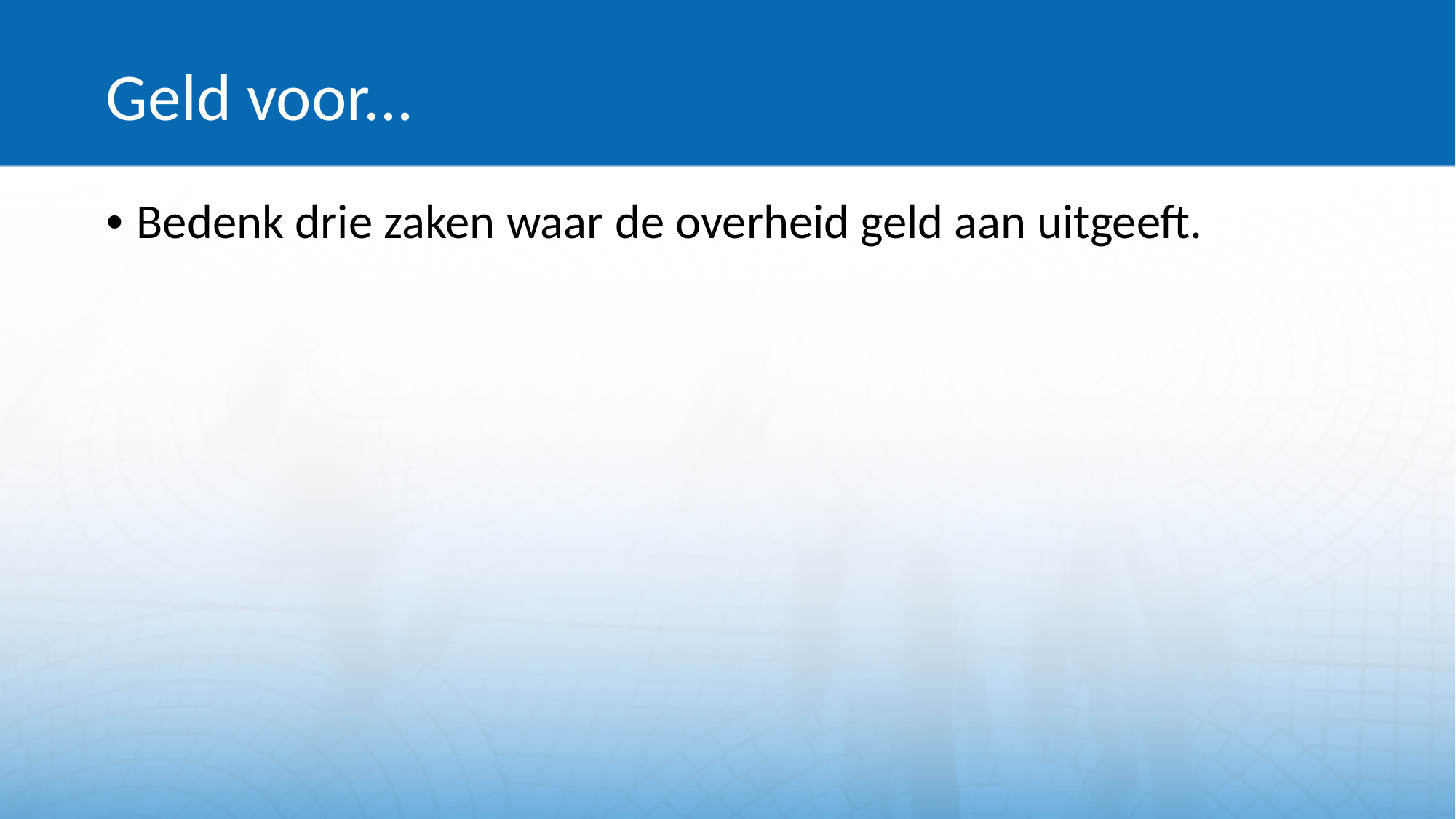

# Geld voor...
• Bedenk drie zaken waar de overheid geld aan uitgeeft.